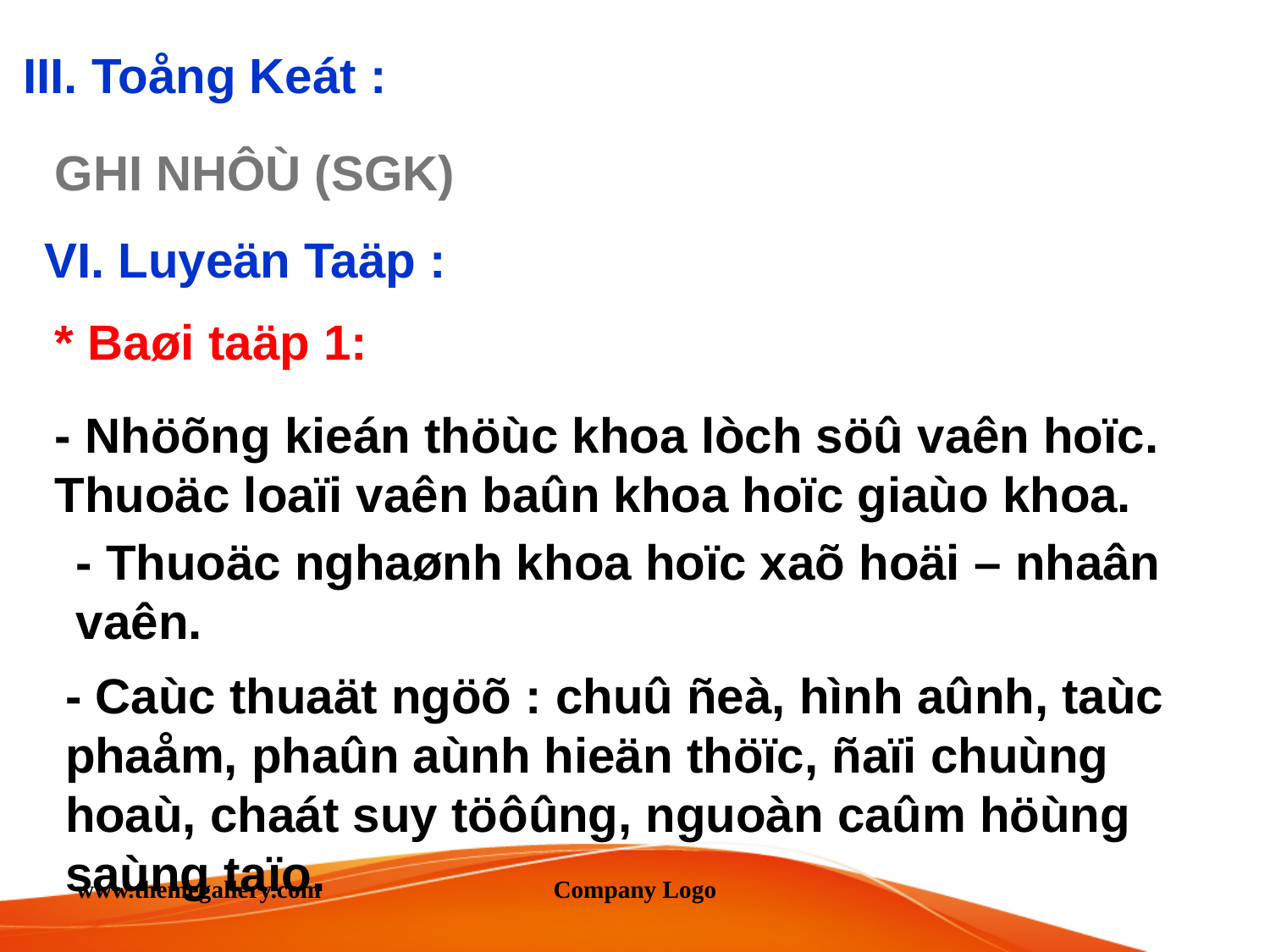

III. Toång Keát :

GHI NHÔÙ (SGK)
VI. Luyeän Taäp :

* Baøi taäp 1:

- Nhöõng kieán thöùc khoa lòch söû vaên hoïc. Thuoäc loaïi vaên baûn khoa hoïc giaùo khoa.

- Thuoäc nghaønh khoa hoïc xaõ hoäi – nhaân vaên.

- Caùc thuaät ngöõ : chuû ñeà, hình aûnh, taùc phaåm, phaûn aùnh hieän thöïc, ñaïi chuùng hoaù, chaát suy töôûng, nguoàn caûm höùng saùng taïo.
www.themegallery.com
Company Logo